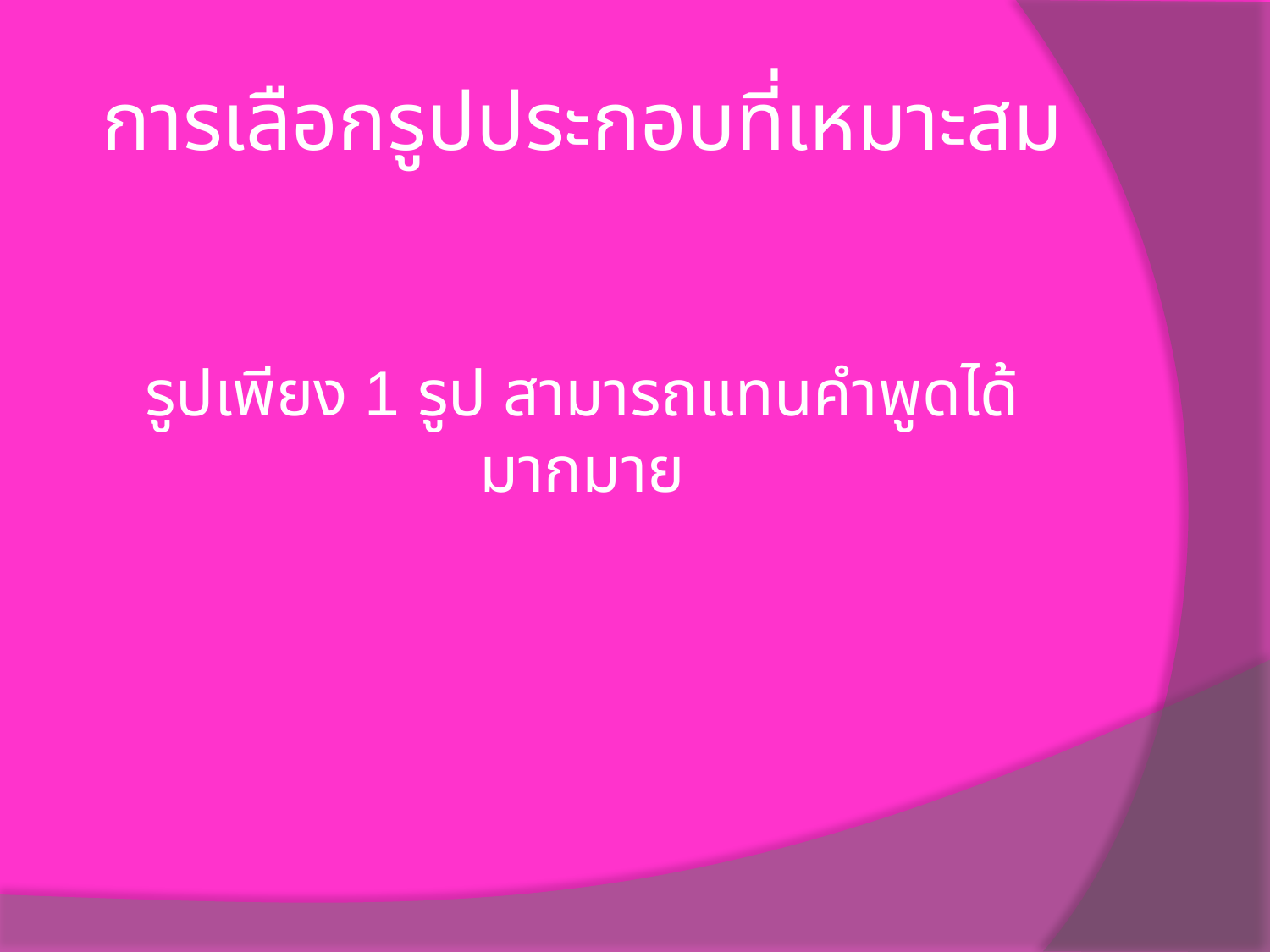

# การเลือกรูปประกอบที่เหมาะสม
รูปเพียง 1 รูป สามารถแทนคำพูดได้มากมาย